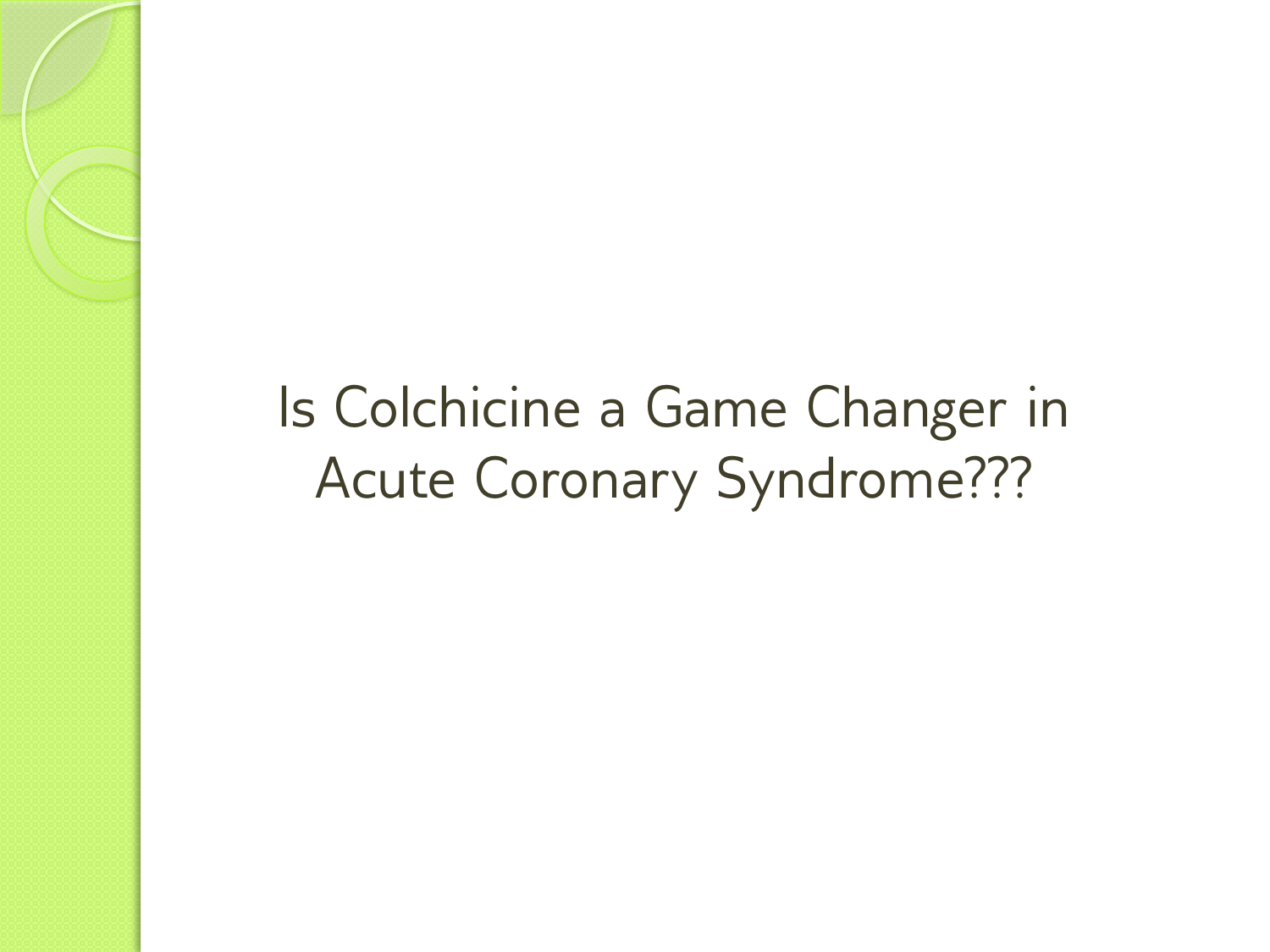

# Is Colchicine a Game Changer in Acute Coronary Syndrome???